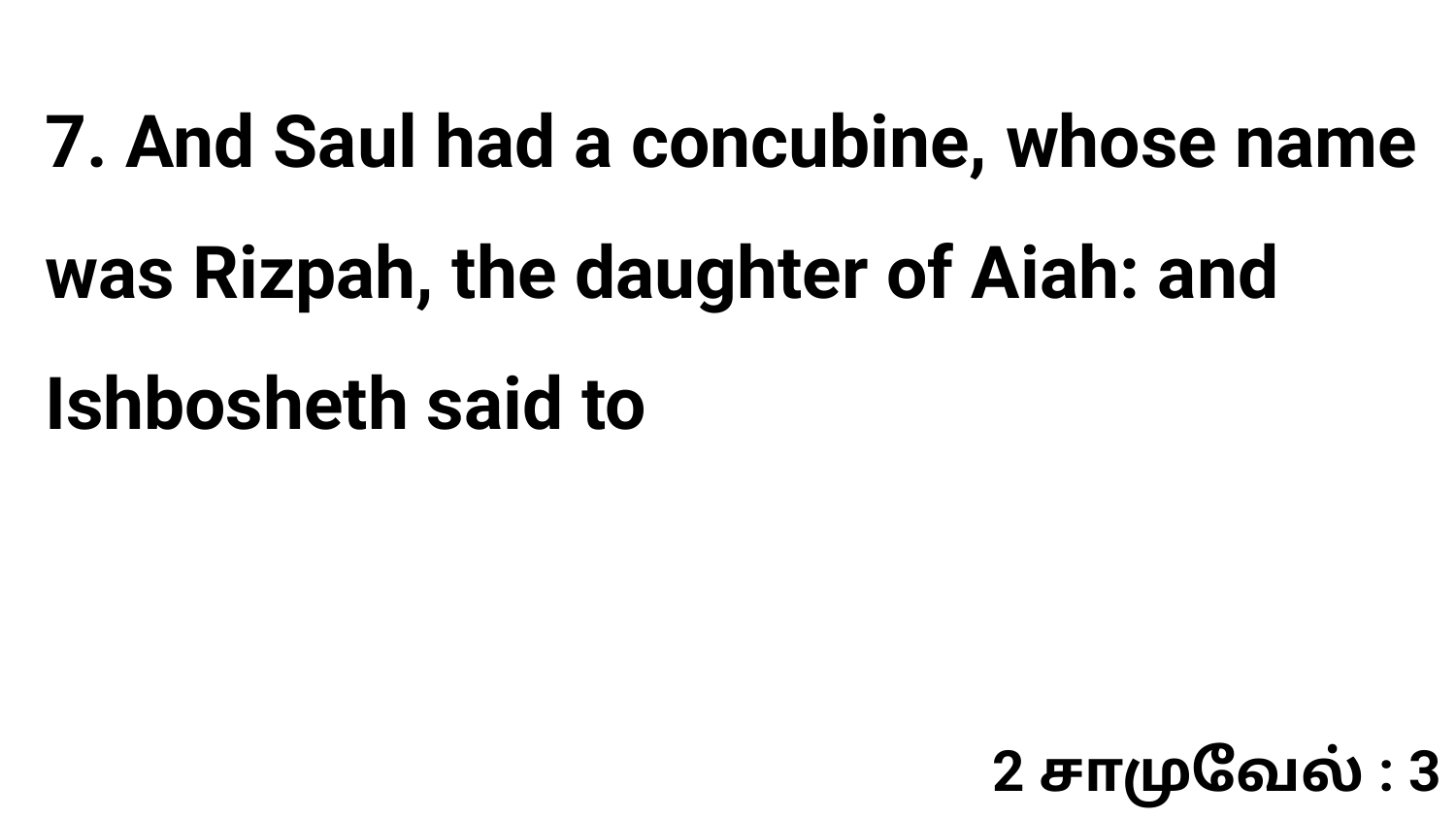

7. And Saul had a concubine, whose name was Rizpah, the daughter of Aiah: and Ishbosheth said to
2 சாமுவேல் : 3